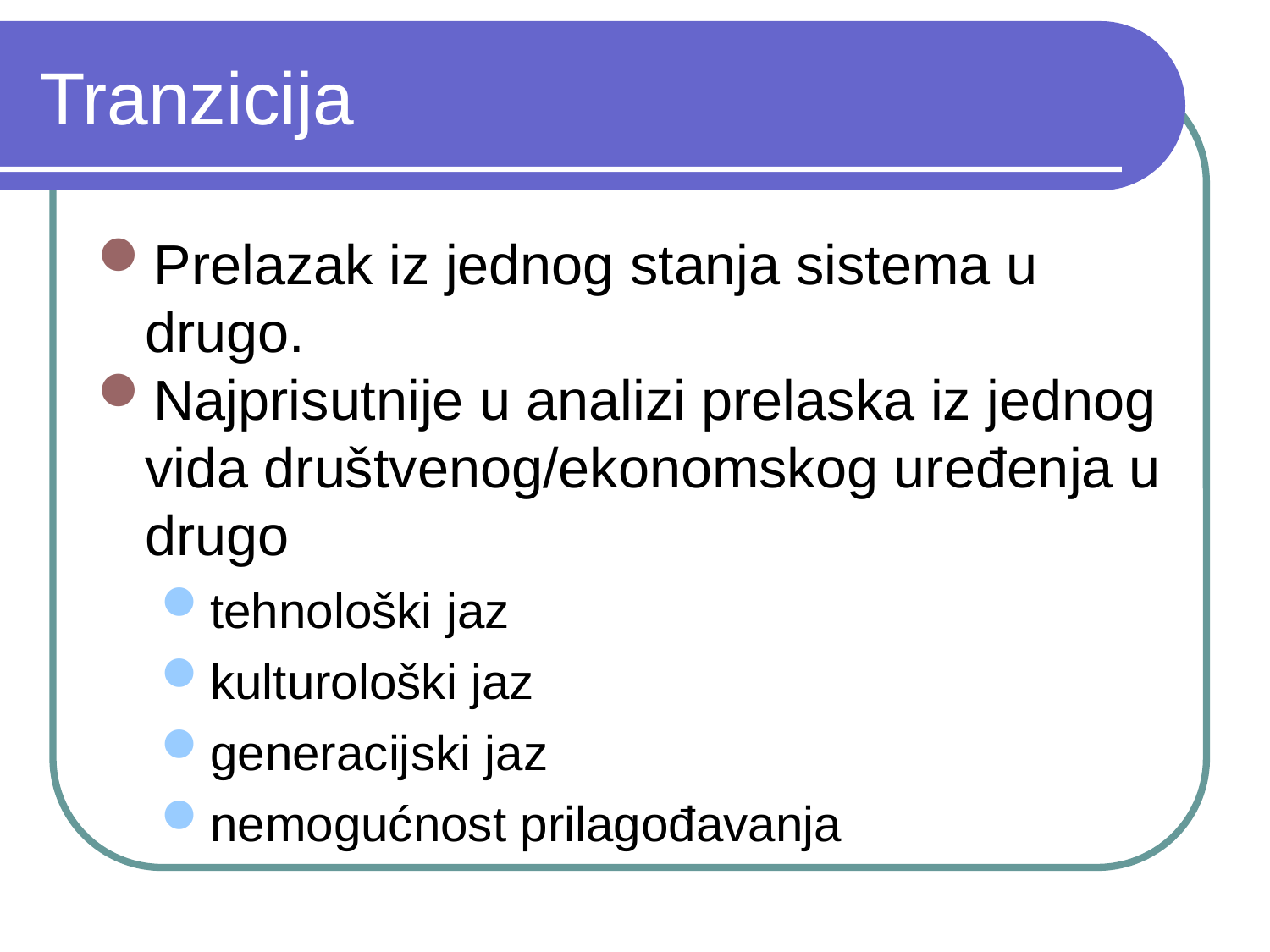

# Tranzicija
Prelazak iz jednog stanja sistema u drugo.
Najprisutnije u analizi prelaska iz jednog vida društvenog/ekonomskog uređenja u drugo
tehnološki jaz
kulturološki jaz
generacijski jaz
nemogućnost prilagođavanja